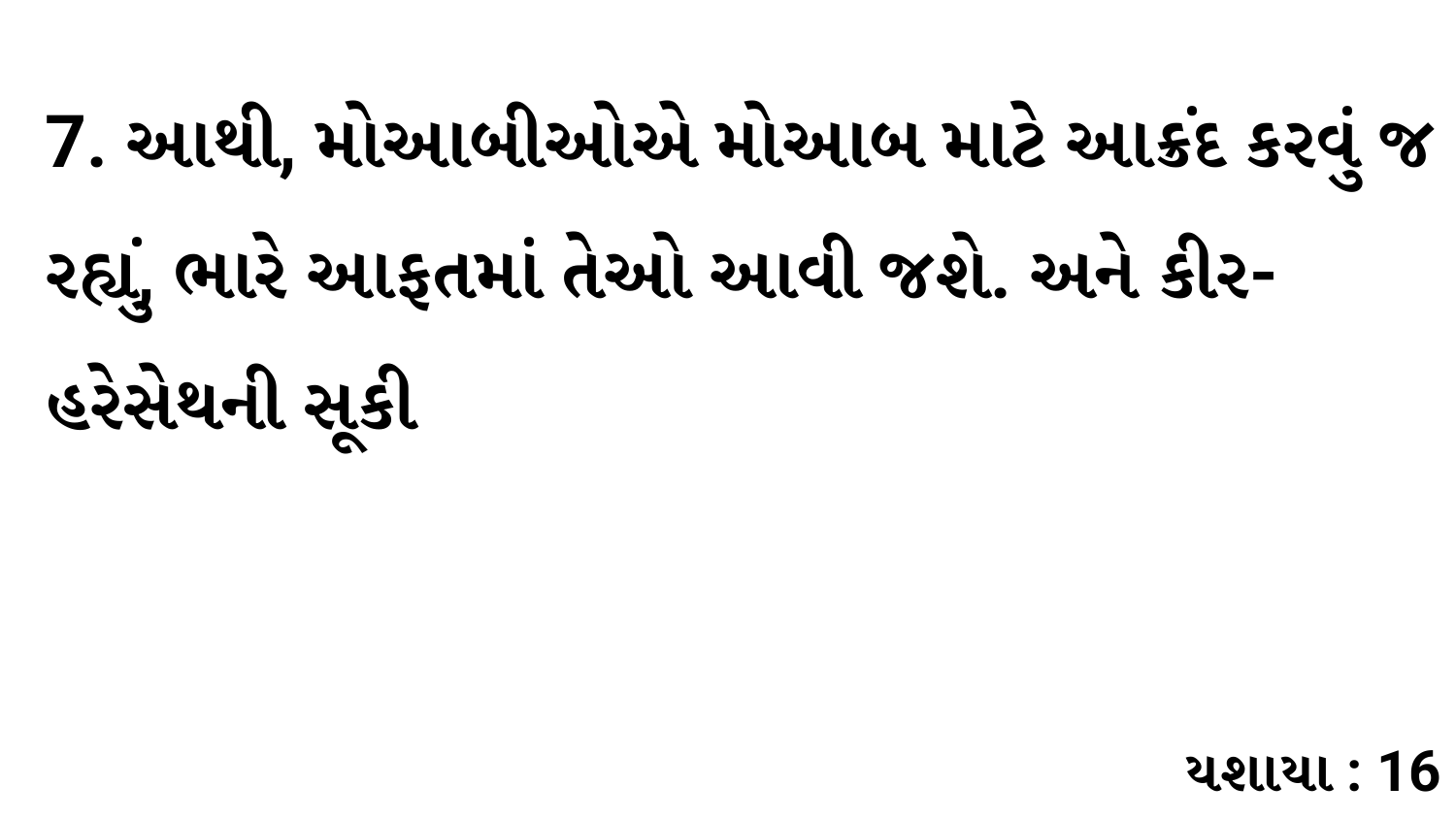

7. આથી, મોઆબીઓએ મોઆબ માટે આક્રંદ કરવું જ રહ્યું, ભારે આફતમાં તેઓ આવી જશે. અને કીર-હરેસેથની સૂકી
યશાયા : 16